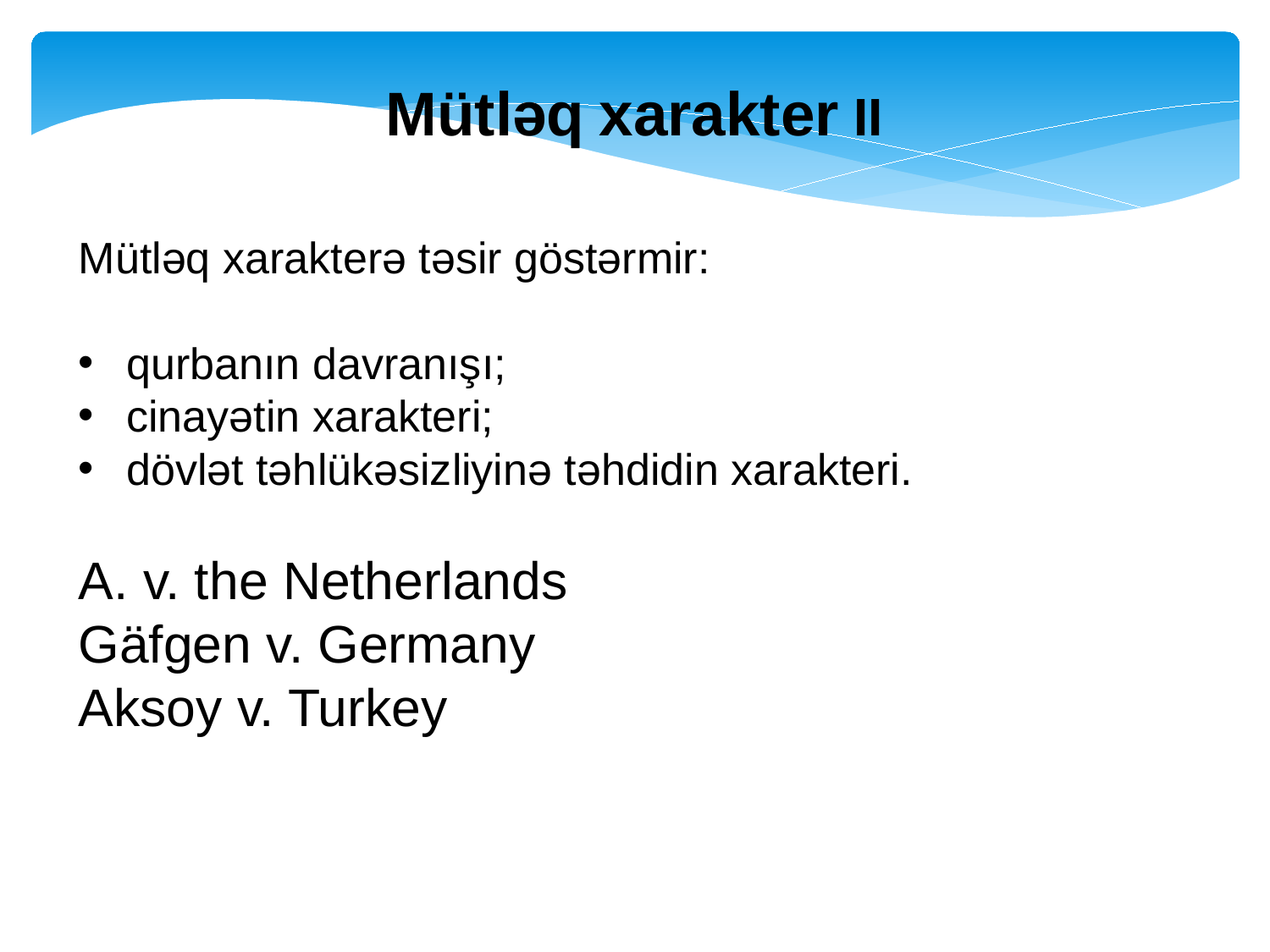

Mütləq xarakter II
Mütləq xarakterə təsir göstərmir:

qurbanın davranışı;
cinayətin xarakteri;
dövlət təhlükəsizliyinə təhdidin xarakteri.

A. v. the Netherlands
Gäfgen v. Germany
Aksoy v. Turkey